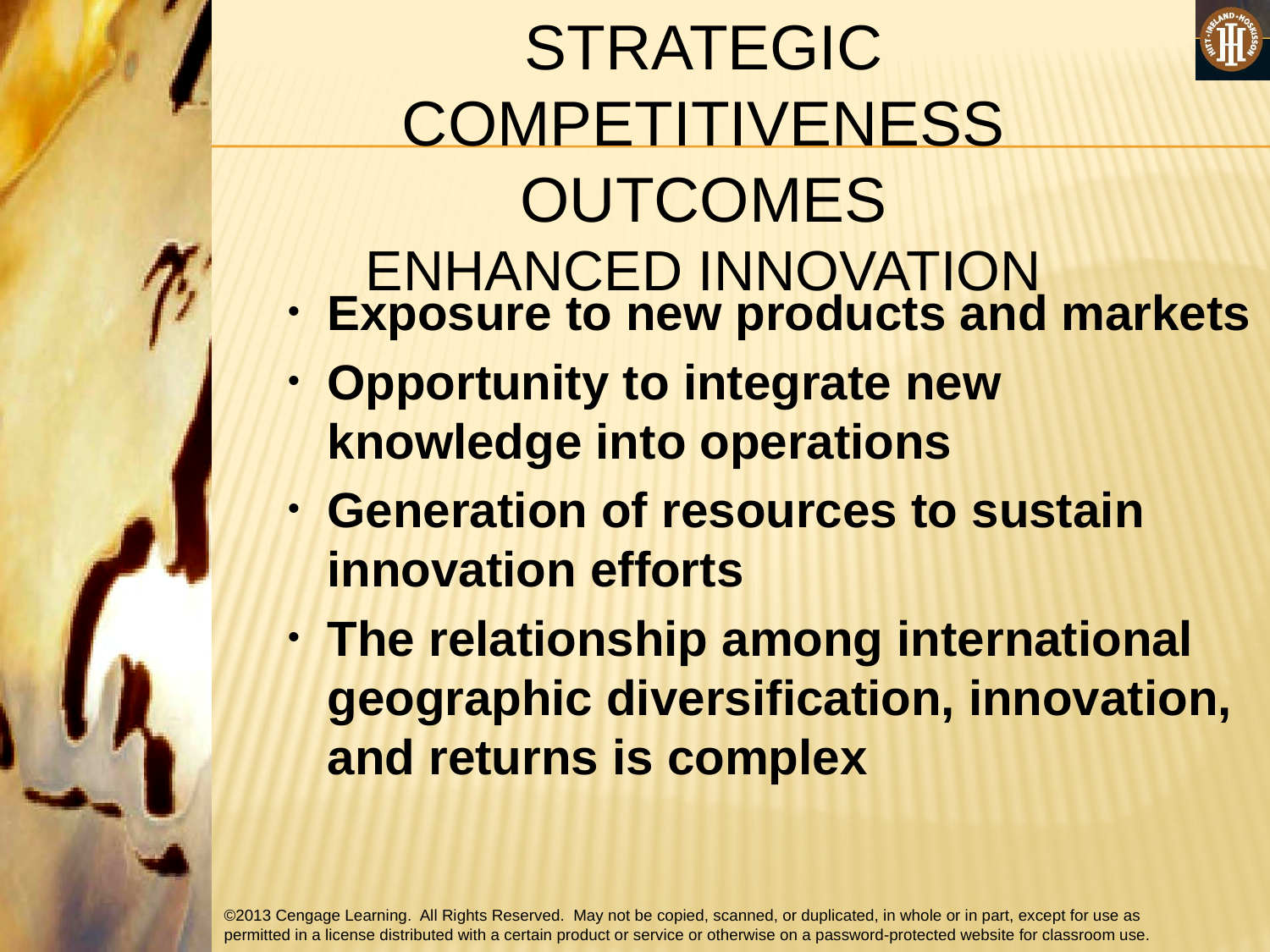

STRATEGIC COMPETITIVENESS OUTCOMES
ENHANCED INNOVATION

Exposure to new products and markets
Opportunity to integrate new knowledge into operations
Generation of resources to sustain innovation efforts
The relationship among international geographic diversification, innovation, and returns is complex